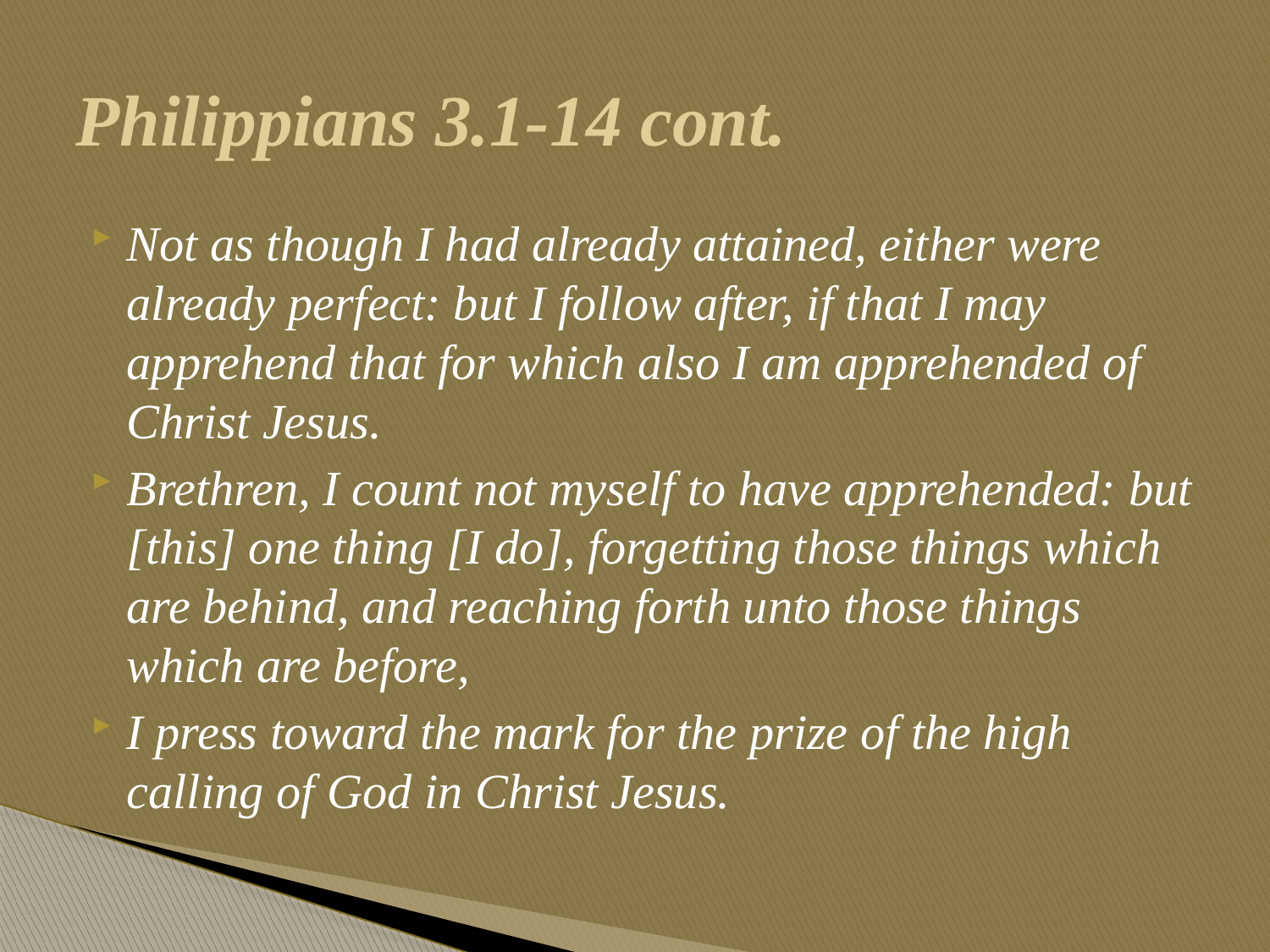

# Philippians 3.1-14 cont.
Not as though I had already attained, either were already perfect: but I follow after, if that I may apprehend that for which also I am apprehended of Christ Jesus.
Brethren, I count not myself to have apprehended: but [this] one thing [I do], forgetting those things which are behind, and reaching forth unto those things which are before,
I press toward the mark for the prize of the high calling of God in Christ Jesus.